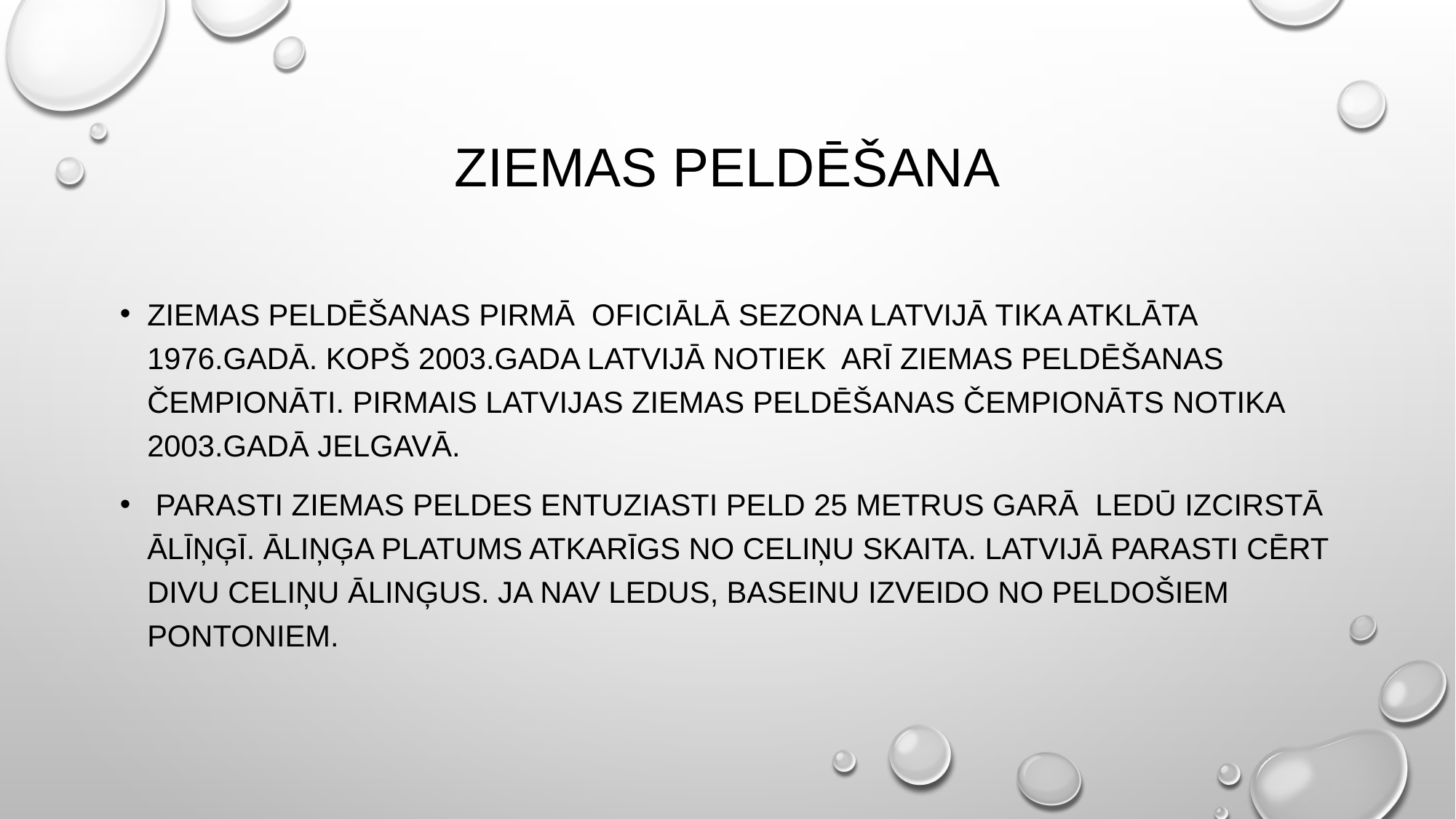

# Ziemas peldēšana
Ziemas peldēšanas pirmā  oficiālā sezona LATVIJĀ tika atklāta 1976.gadā. KOPŠ 2003.GADA Latvijā notiek  ARĪ ziemas peldēšanas čempionāti. Pirmais Latvijas ziemas PELDĒŠANAS čempionāts notika 2003.gadā Jelgavā.
 Parasti ziemas peldes entuziasti peld 25 metrus garā  ledū izcirstā ālīņģī. Āliņģa platums atkarīgs no celiņu skaita. Latvijā parasti cērt divu celiņu ālinģus. Ja nav ledus, baseinu izveido no peldošiem pontoniem.